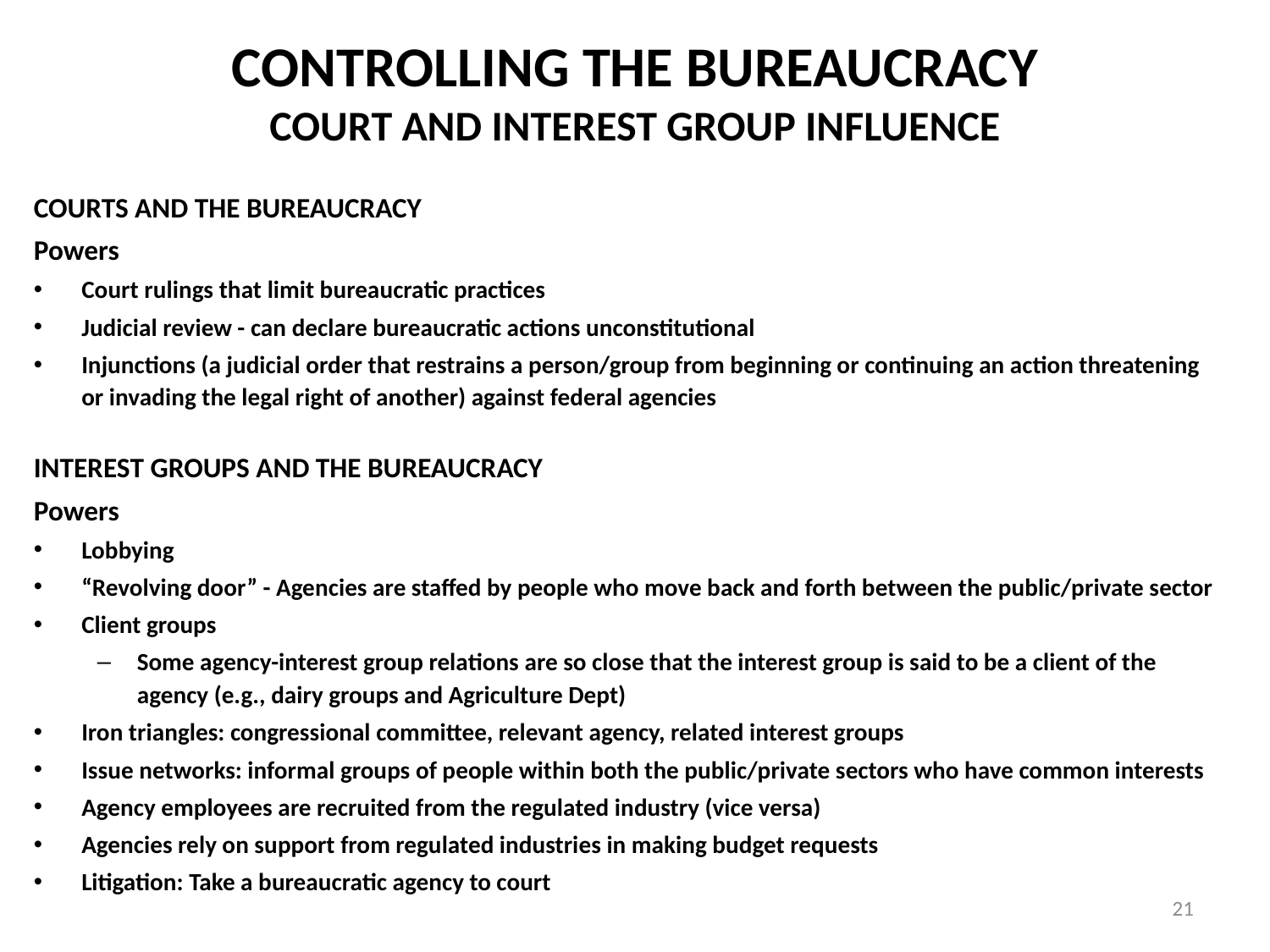

# CONTROLLING THE BUREAUCRACY COURT AND INTEREST GROUP INFLUENCE
COURTS AND THE BUREAUCRACY
Powers
Court rulings that limit bureaucratic practices
Judicial review - can declare bureaucratic actions unconstitutional
Injunctions (a judicial order that restrains a person/group from beginning or continuing an action threatening or invading the legal right of another) against federal agencies

INTEREST GROUPS AND THE BUREAUCRACY
Powers
Lobbying
“Revolving door” - Agencies are staffed by people who move back and forth between the public/private sector
Client groups
Some agency-interest group relations are so close that the interest group is said to be a client of the agency (e.g., dairy groups and Agriculture Dept)
Iron triangles: congressional committee, relevant agency, related interest groups
Issue networks: informal groups of people within both the public/private sectors who have common interests
Agency employees are recruited from the regulated industry (vice versa)
Agencies rely on support from regulated industries in making budget requests
Litigation: Take a bureaucratic agency to court
21